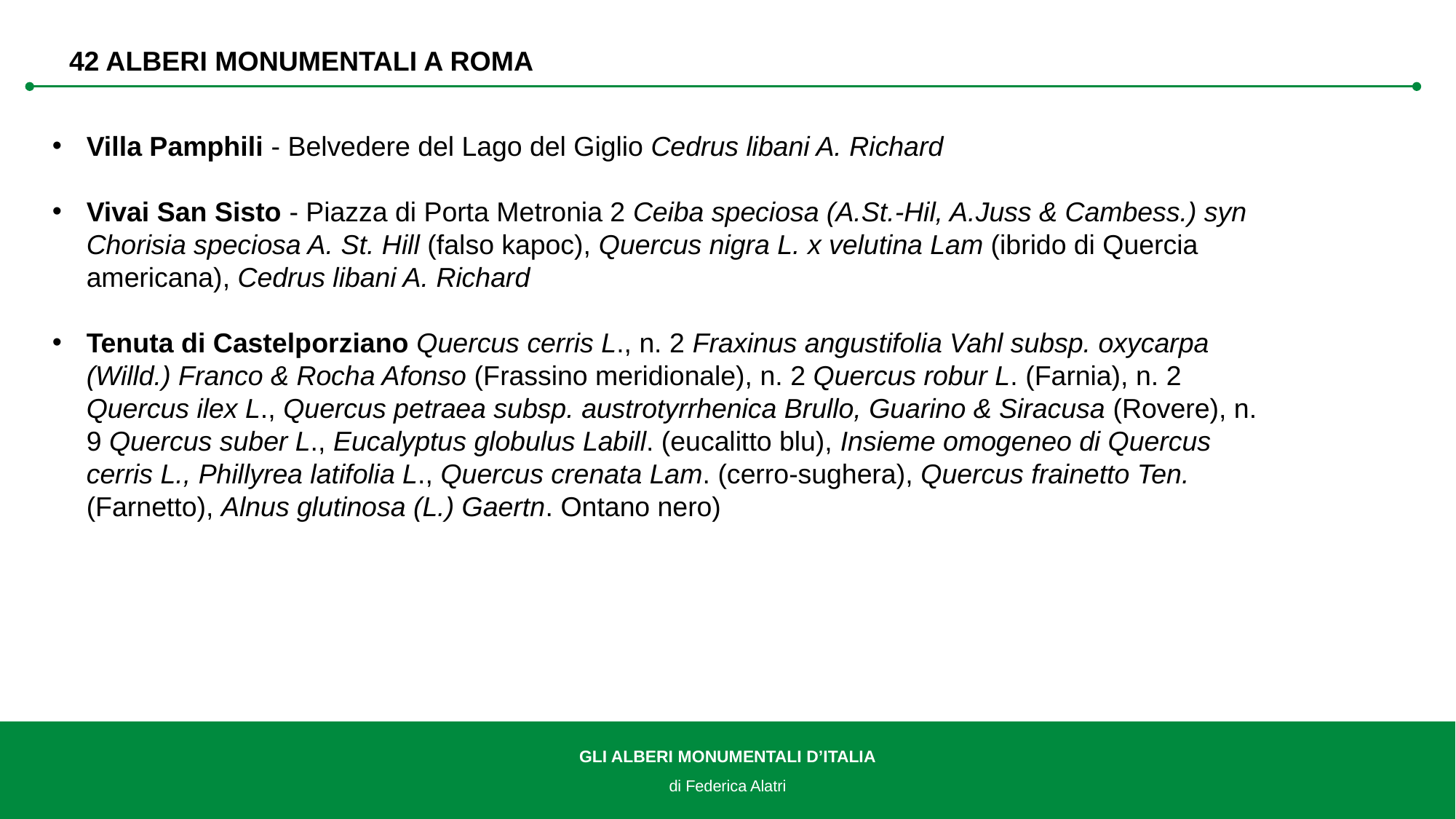

42 ALBERI MONUMENTALI A ROMA
Villa Pamphili - Belvedere del Lago del Giglio Cedrus libani A. Richard

Vivai San Sisto - Piazza di Porta Metronia 2 Ceiba speciosa (A.St.-Hil, A.Juss & Cambess.) syn Chorisia speciosa A. St. Hill (falso kapoc), Quercus nigra L. x velutina Lam (ibrido di Quercia americana), Cedrus libani A. Richard

Tenuta di Castelporziano Quercus cerris L., n. 2 Fraxinus angustifolia Vahl subsp. oxycarpa (Willd.) Franco & Rocha Afonso (Frassino meridionale), n. 2 Quercus robur L. (Farnia), n. 2 Quercus ilex L., Quercus petraea subsp. austrotyrrhenica Brullo, Guarino & Siracusa (Rovere), n. 9 Quercus suber L., Eucalyptus globulus Labill. (eucalitto blu), Insieme omogeneo di Quercus cerris L., Phillyrea latifolia L., Quercus crenata Lam. (cerro-sughera), Quercus frainetto Ten. (Farnetto), Alnus glutinosa (L.) Gaertn. Ontano nero)

GLI ALBERI MONUMENTALI D’ITALIA
di Federica Alatri

20